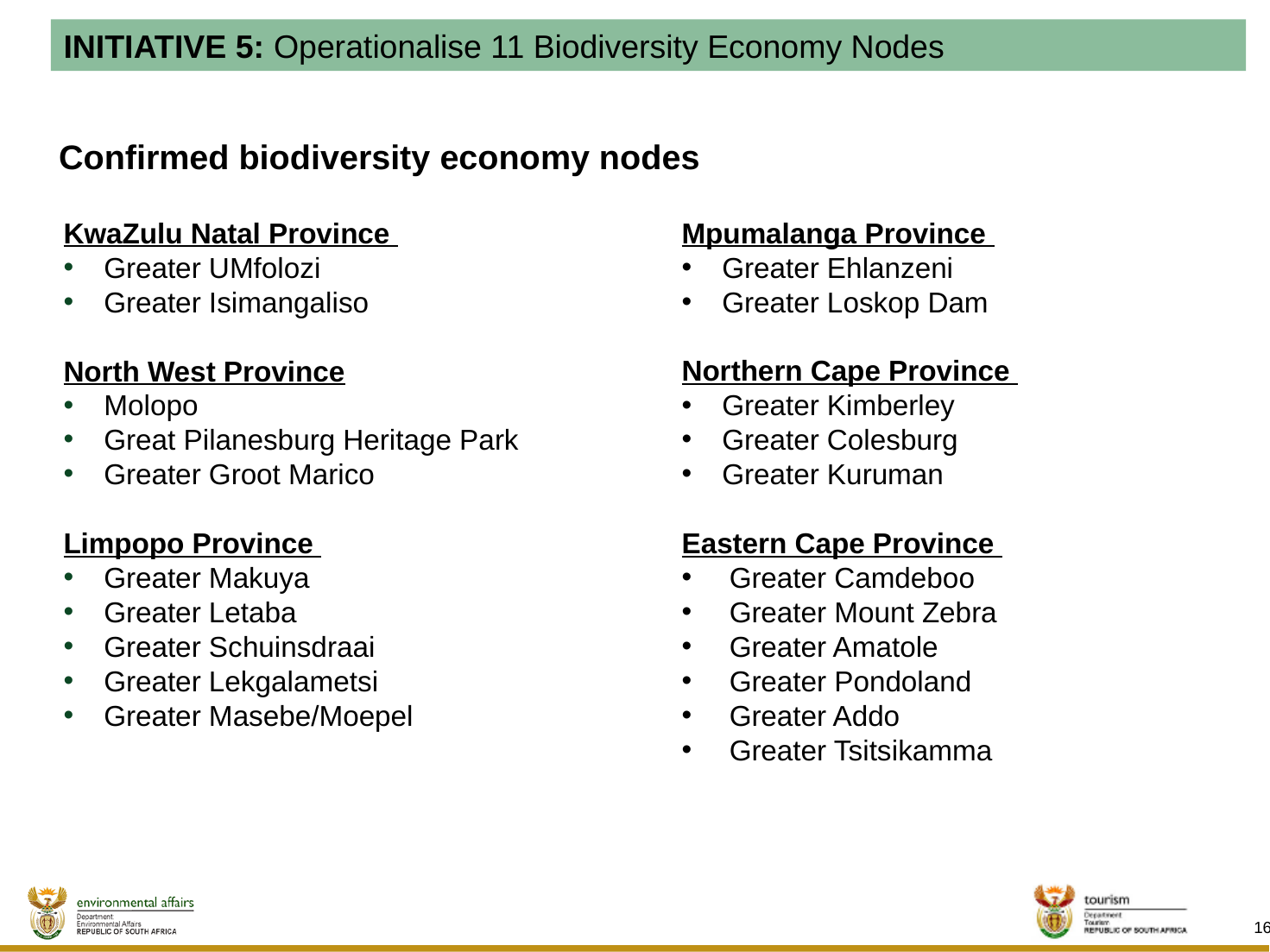

INITIATIVE 5: Operationalise 11 Biodiversity Economy Nodes
Confirmed biodiversity economy nodes
KwaZulu Natal Province
Greater UMfolozi
Greater Isimangaliso

North West Province
Molopo
Great Pilanesburg Heritage Park
Greater Groot Marico

Limpopo Province
Greater Makuya
Greater Letaba
Greater Schuinsdraai
Greater Lekgalametsi
Greater Masebe/Moepel

Mpumalanga Province
Greater Ehlanzeni
Greater Loskop Dam

Northern Cape Province
Greater Kimberley
Greater Colesburg
Greater Kuruman

Eastern Cape Province
Greater Camdeboo
Greater Mount Zebra
Greater Amatole
Greater Pondoland
Greater Addo
Greater Tsitsikamma